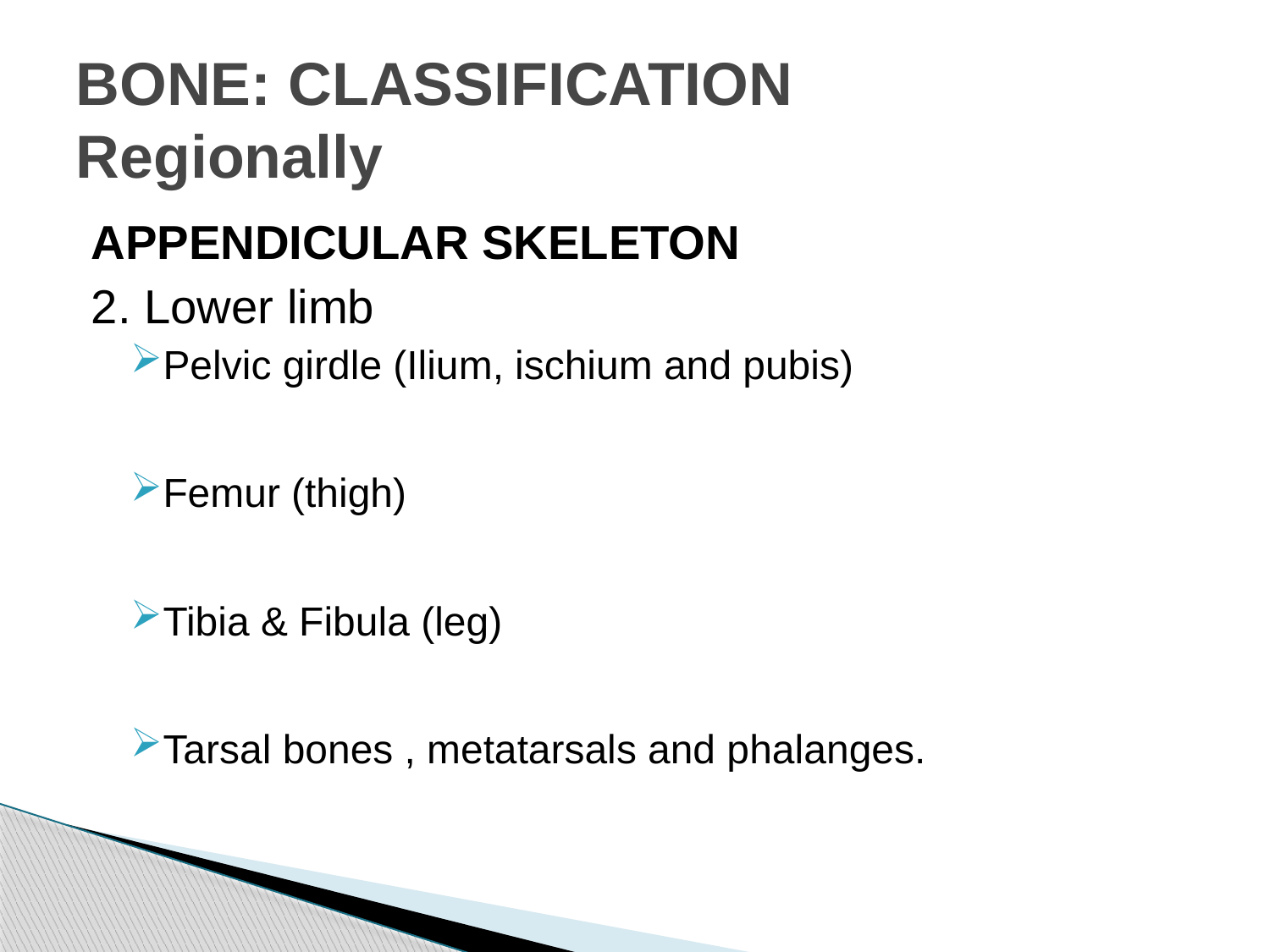

# BONE: CLASSIFICATION Regionally
APPENDICULAR SKELETON
2. Lower limb
Pelvic girdle (Ilium, ischium and pubis)

Femur (thigh)

Tibia & Fibula (leg)

Tarsal bones , metatarsals and phalanges.